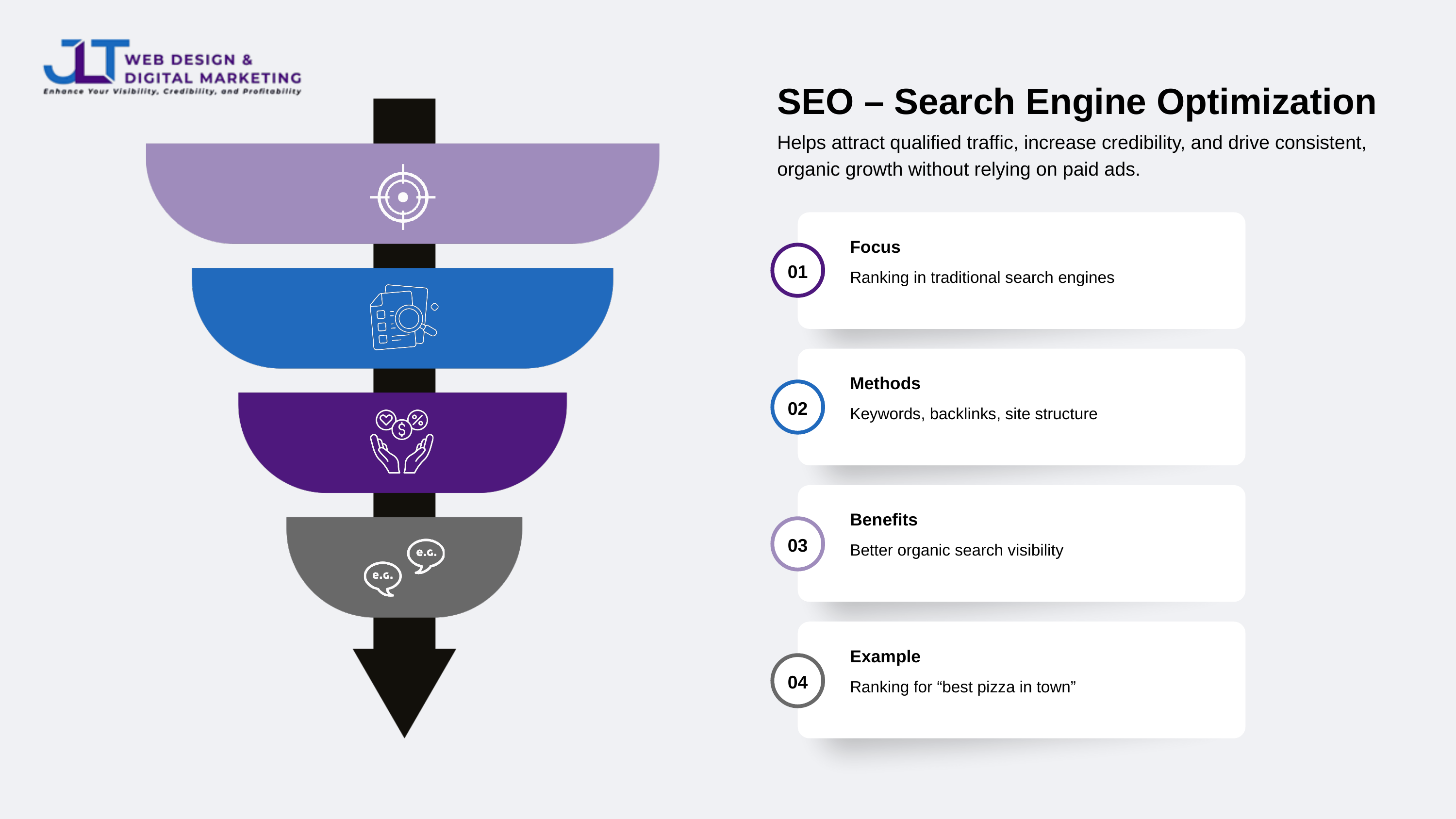

SEO – Search Engine Optimization

Helps attract qualified traffic, increase credibility, and drive consistent, organic growth without relying on paid ads.

Focus

01
Ranking in traditional search engines

Methods

02
Keywords, backlinks, site structure

Benefits

03
Better organic search visibility

Example

04
Ranking for “best pizza in town”